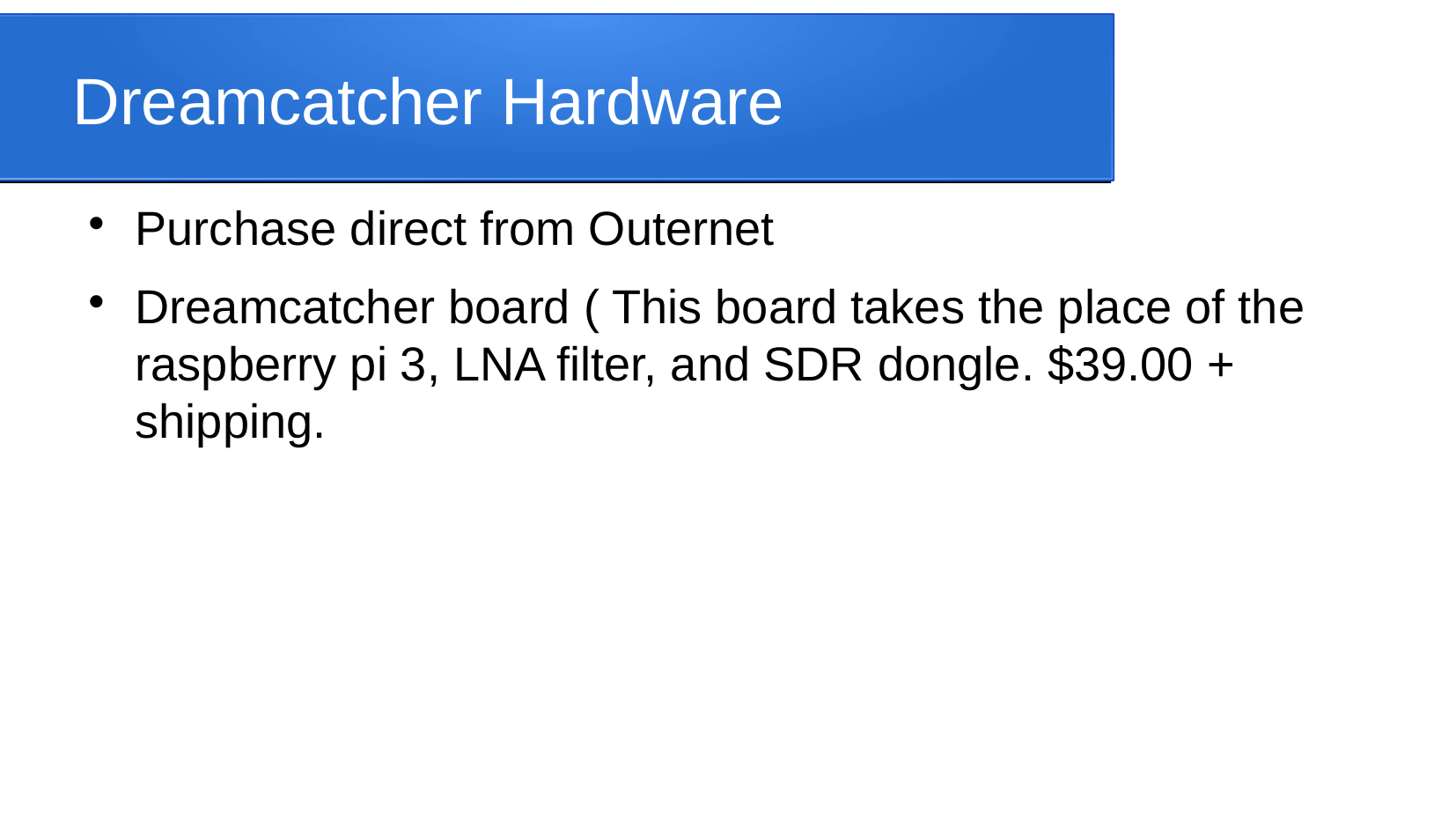

Dreamcatcher Hardware
Purchase direct from Outernet
Dreamcatcher board ( This board takes the place of the raspberry pi 3, LNA filter, and SDR dongle. $39.00 + shipping.